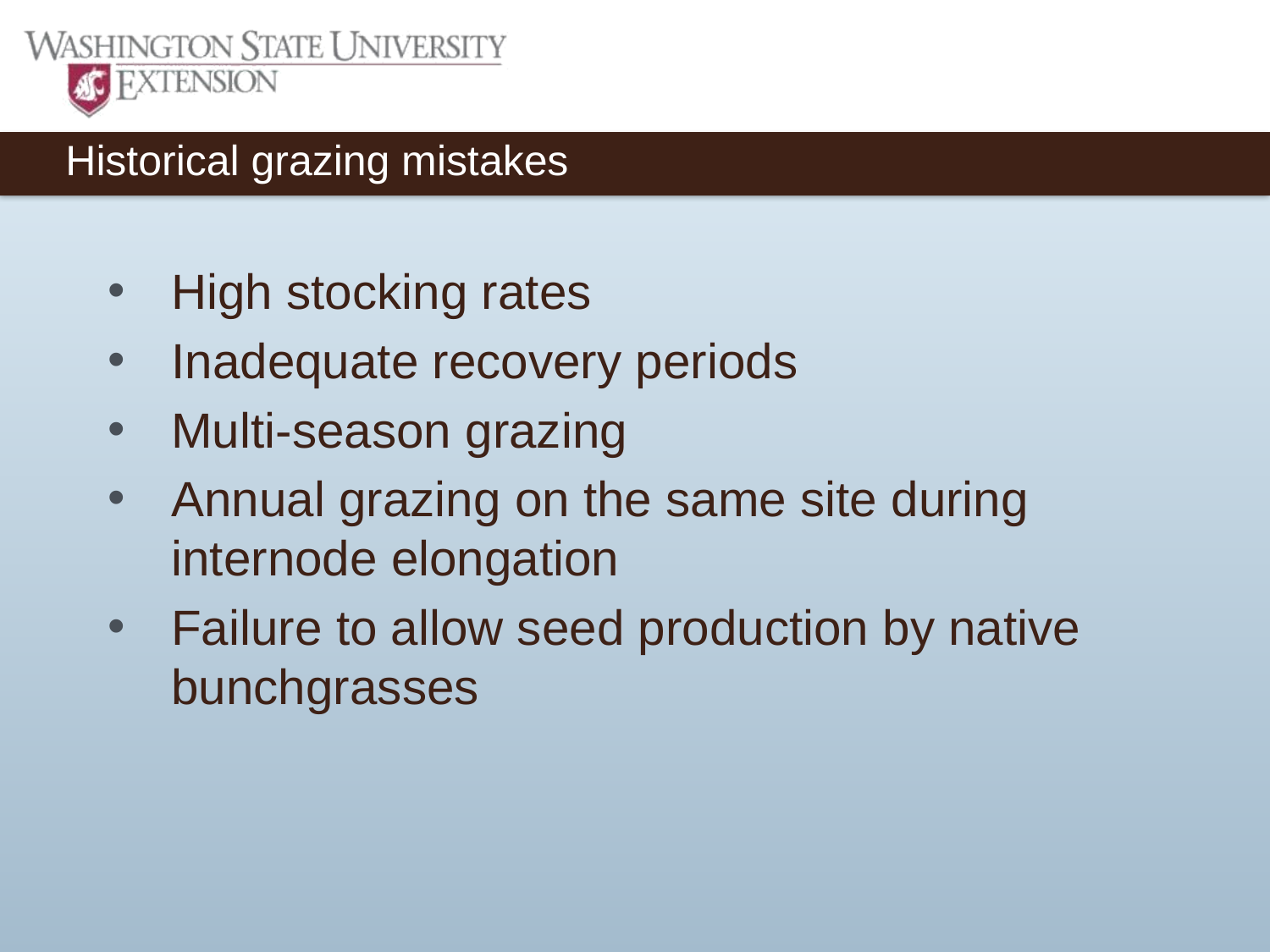

# Historical grazing mistakes
High stocking rates
Inadequate recovery periods
Multi-season grazing
Annual grazing on the same site during internode elongation
Failure to allow seed production by native bunchgrasses